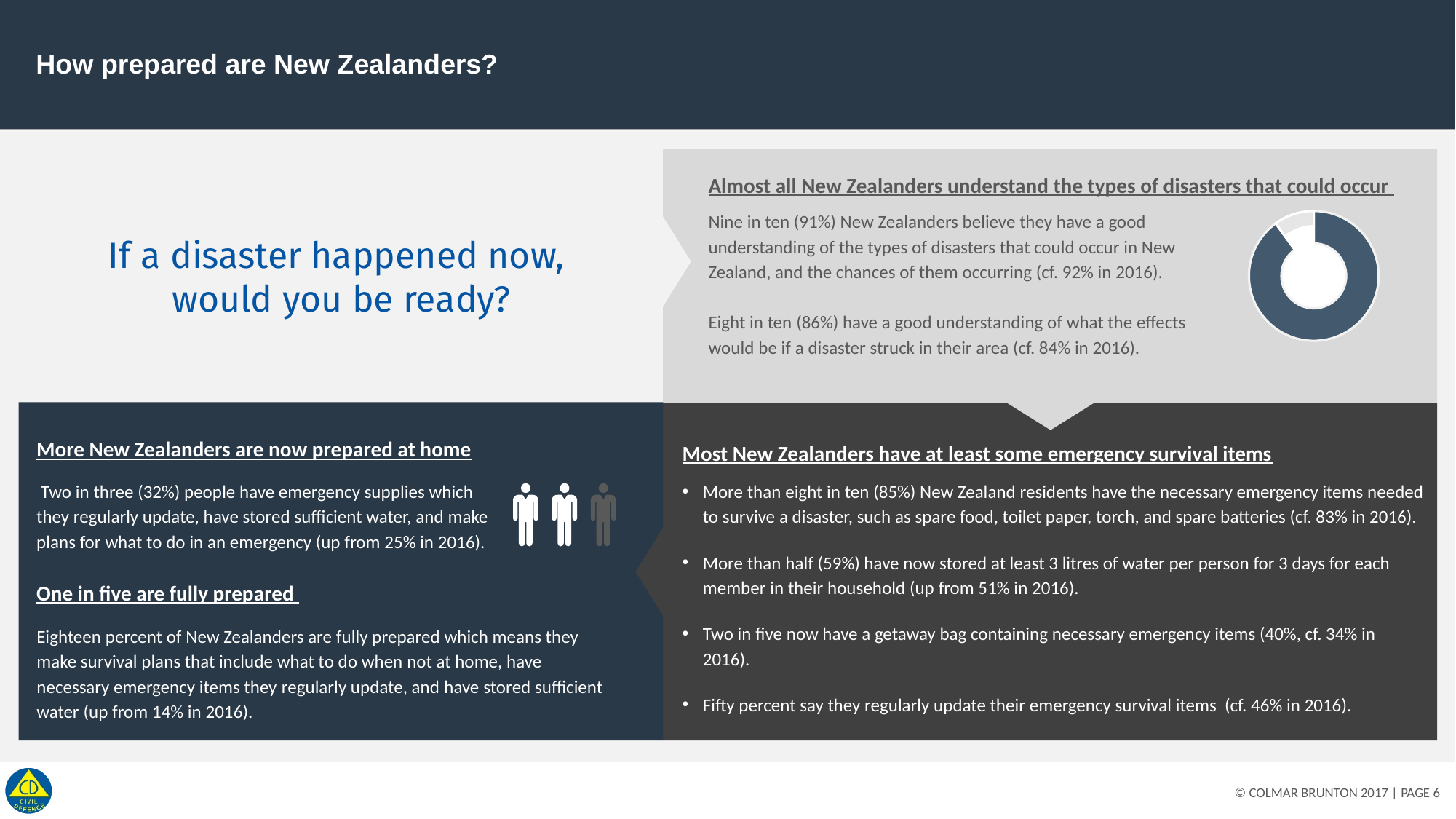

# How prepared are New Zealanders?

Almost all New Zealanders understand the types of disasters that could occur

Nine in ten (91%) New Zealanders believe they have a good understanding of the types of disasters that could occur in New Zealand, and the chances of them occurring (cf. 92% in 2016).

Eight in ten (86%) have a good understanding of what the effects would be if a disaster struck in their area (cf. 84% in 2016).

### Chart

| Category | Sales |
|---|---|
| 1st Qtr | 0.9 |
| 2nd Qtr | 0.09999999999999998 |
If a disaster happened now,
would you be ready?

More New Zealanders are now prepared at home
Most New Zealanders have at least some emergency survival items
 Two in three (32%) people have emergency supplies which they regularly update, have stored sufficient water, and make plans for what to do in an emergency (up from 25% in 2016).
More than eight in ten (85%) New Zealand residents have the necessary emergency items needed to survive a disaster, such as spare food, toilet paper, torch, and spare batteries (cf. 83% in 2016).

More than half (59%) have now stored at least 3 litres of water per person for 3 days for each member in their household (up from 51% in 2016).

Two in five now have a getaway bag containing necessary emergency items (40%, cf. 34% in 2016).

Fifty percent say they regularly update their emergency survival items  (cf. 46% in 2016).

One in five are fully prepared
Eighteen percent of New Zealanders are fully prepared which means they make survival plans that include what to do when not at home, have necessary emergency items they regularly update, and have stored sufficient water (up from 14% in 2016).